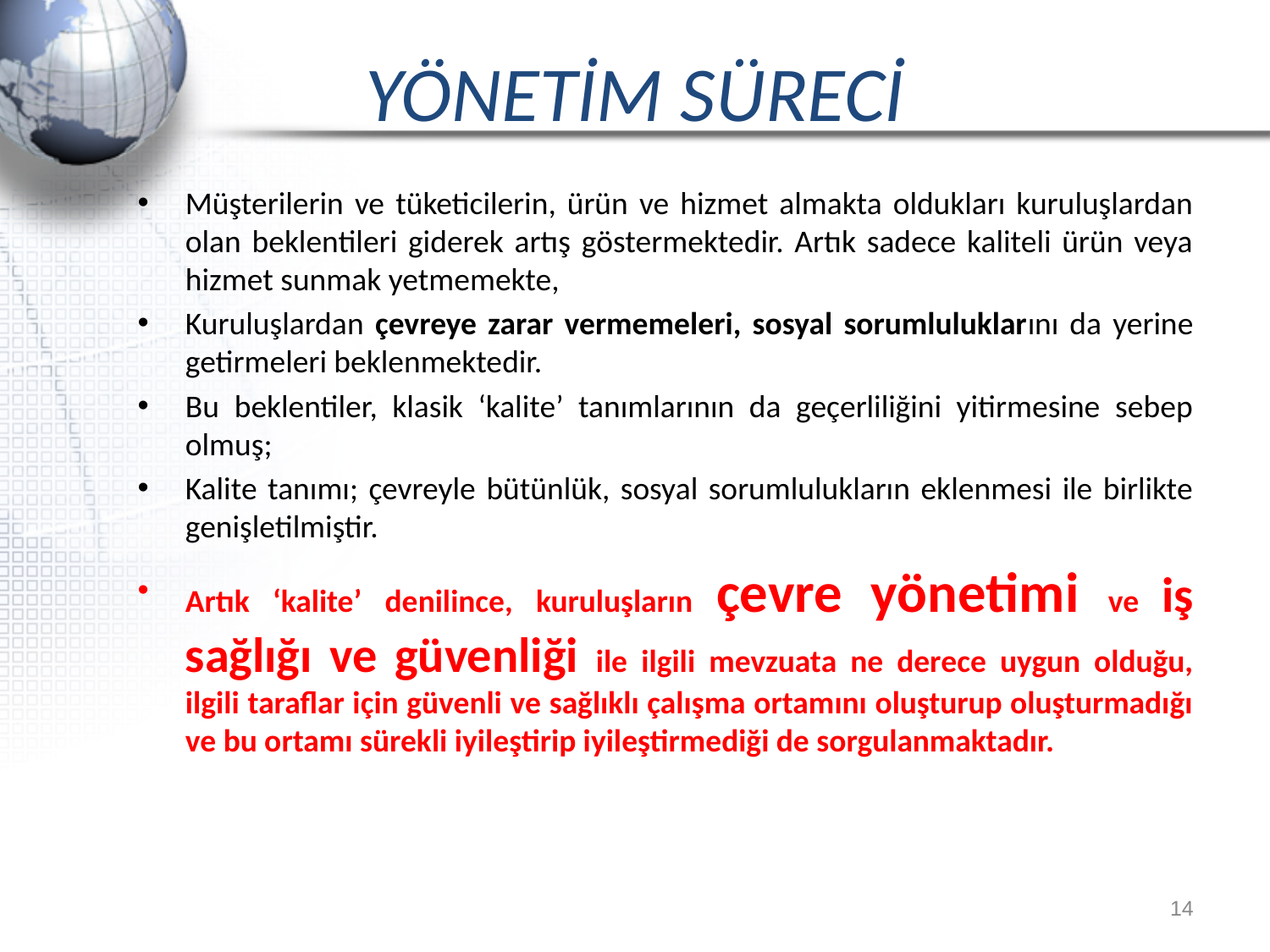

# YÖNETİM SÜRECİ
Müşterilerin ve tüketicilerin, ürün ve hizmet almakta oldukları kuruluşlardan olan beklentileri giderek artış göstermektedir. Artık sadece kaliteli ürün veya hizmet sunmak yetmemekte,
Kuruluşlardan çevreye zarar vermemeleri, sosyal sorumluluklarını da yerine getirmeleri beklenmektedir.
Bu beklentiler, klasik ‘kalite’ tanımlarının da geçerliliğini yitirmesine sebep olmuş;
Kalite tanımı; çevreyle bütünlük, sosyal sorumlulukların eklenmesi ile birlikte genişletilmiştir.
Artık ‘kalite’ denilince, kuruluşların çevre yönetimi ve iş sağlığı ve güvenliği ile ilgili mevzuata ne derece uygun olduğu, ilgili taraflar için güvenli ve sağlıklı çalışma ortamını oluşturup oluşturmadığı ve bu ortamı sürekli iyileştirip iyileştirmediği de sorgulanmaktadır.
14